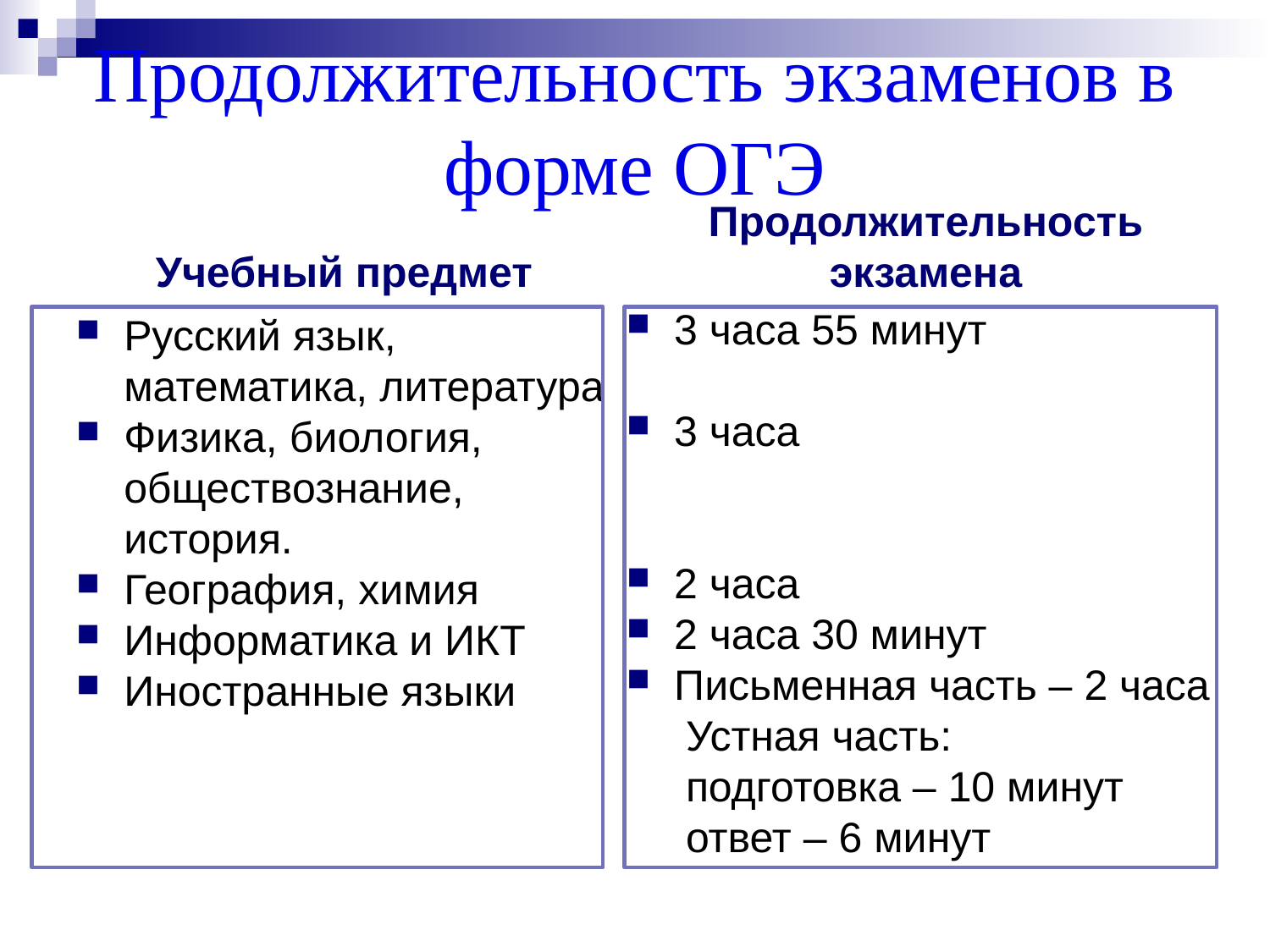

# Продолжительность экзаменов в форме ОГЭ
Учебный предмет
Продолжительность экзамена
3 часа 55 минут

3 часа

2 часа
2 часа 30 минут
Письменная часть – 2 часа
     Устная часть:
     подготовка – 10 минут
     ответ – 6 минут

Русский язык, математика, литература
Физика, биология, обществознание, история.
География, химия
Информатика и ИКТ
Иностранные языки